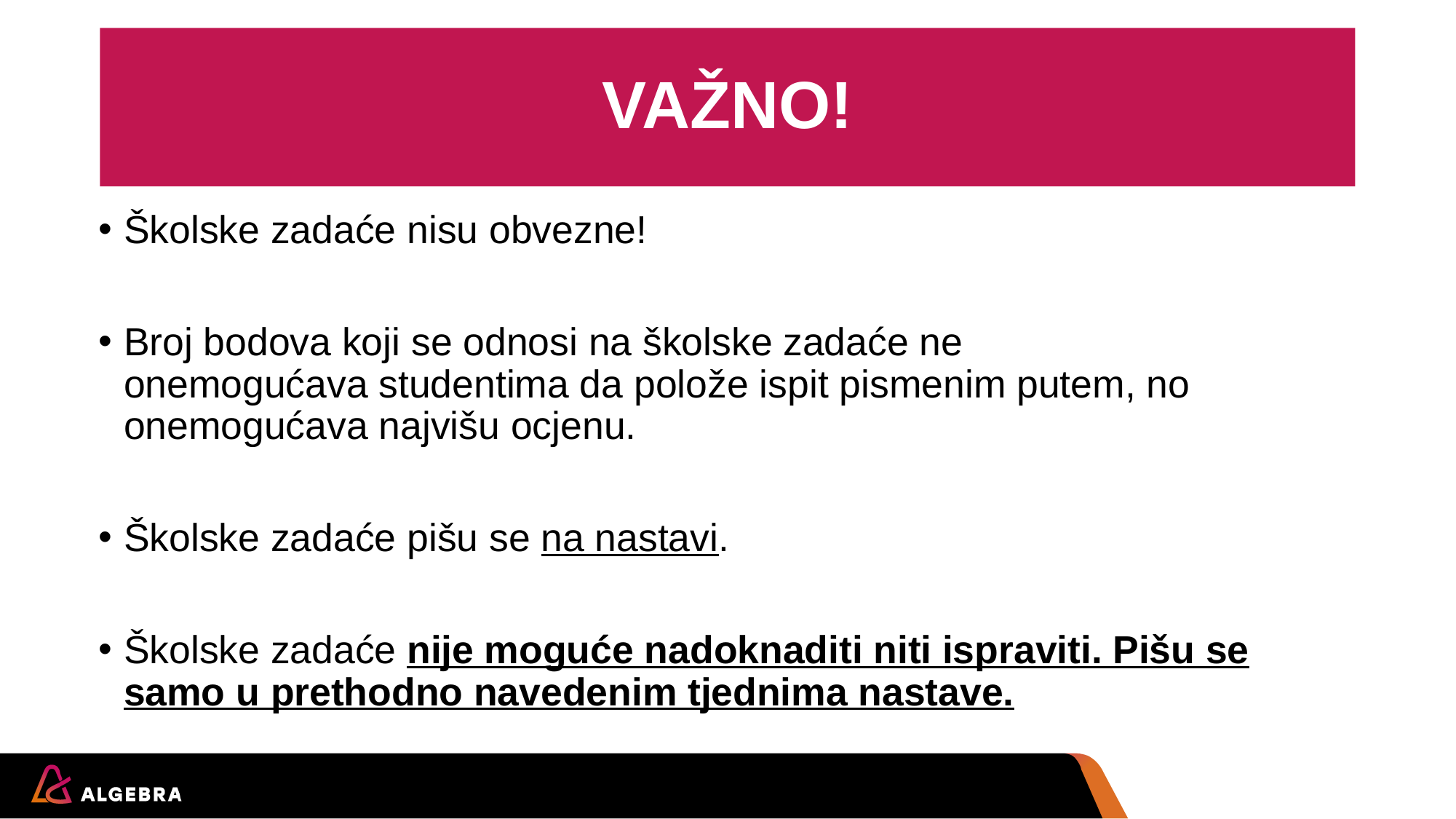

VAŽNO!
# VAŽNO!
Školske zadaće nisu obvezne!
 ​
Broj bodova koji se odnosi na školske zadaće ne onemogućava studentima da polože ispit pismenim putem, no onemogućava najvišu ocjenu.

Školske zadaće pišu se na nastavi.​

Školske zadaće nije moguće nadoknaditi niti ispraviti. Pišu se samo u prethodno navedenim tjednima nastave.